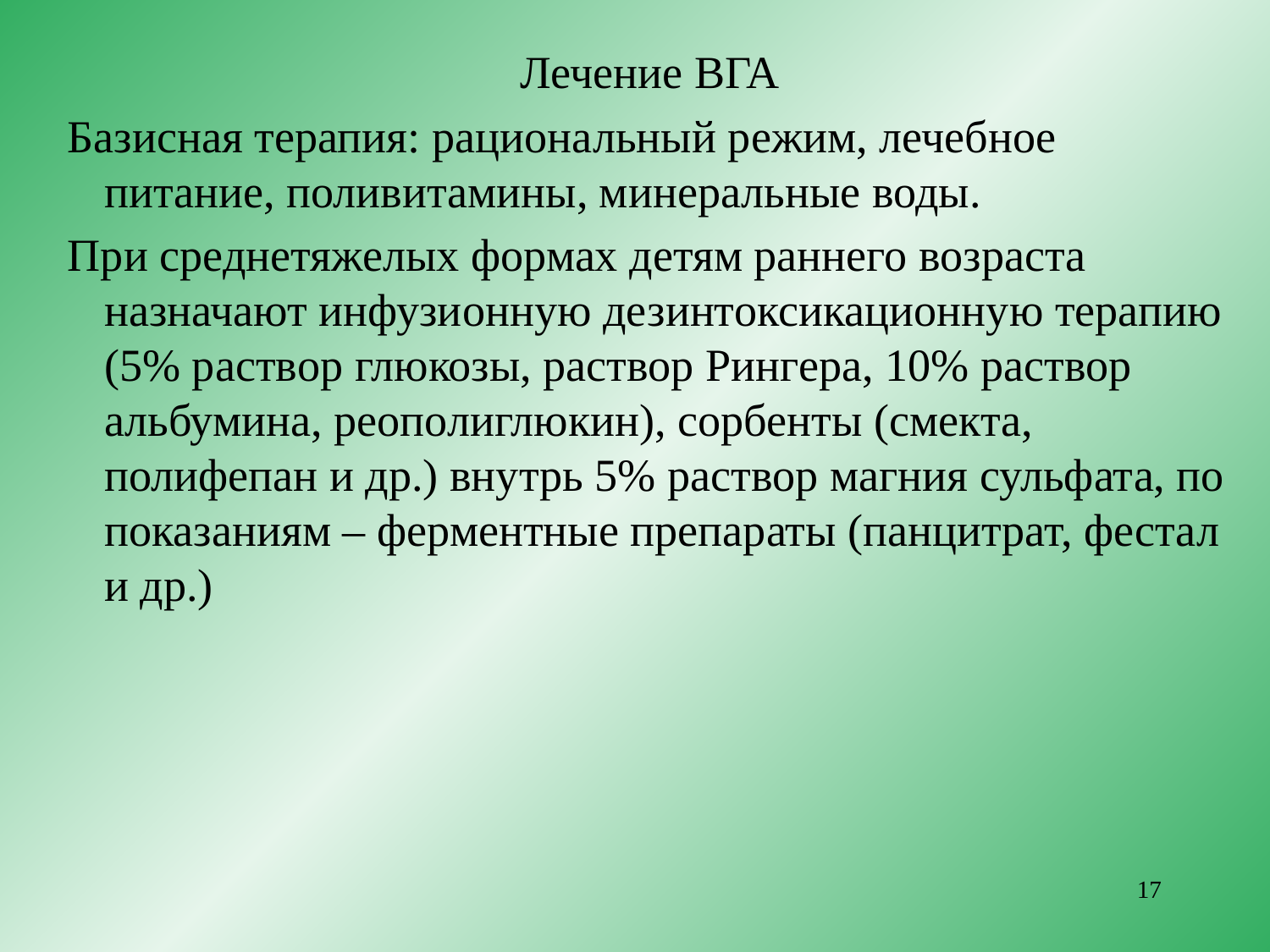

Лечение ВГА
Базисная терапия: рациональный режим, лечебное питание, поливитамины, минеральные воды.
При среднетяжелых формах детям раннего возраста назначают инфузионную дезинтоксикационную терапию (5% раствор глюкозы, раствор Рингера, 10% раствор альбумина, реополиглюкин), сорбенты (смекта, полифепан и др.) внутрь 5% раствор магния сульфата, по показаниям – ферментные препараты (панцитрат, фестал и др.)

17